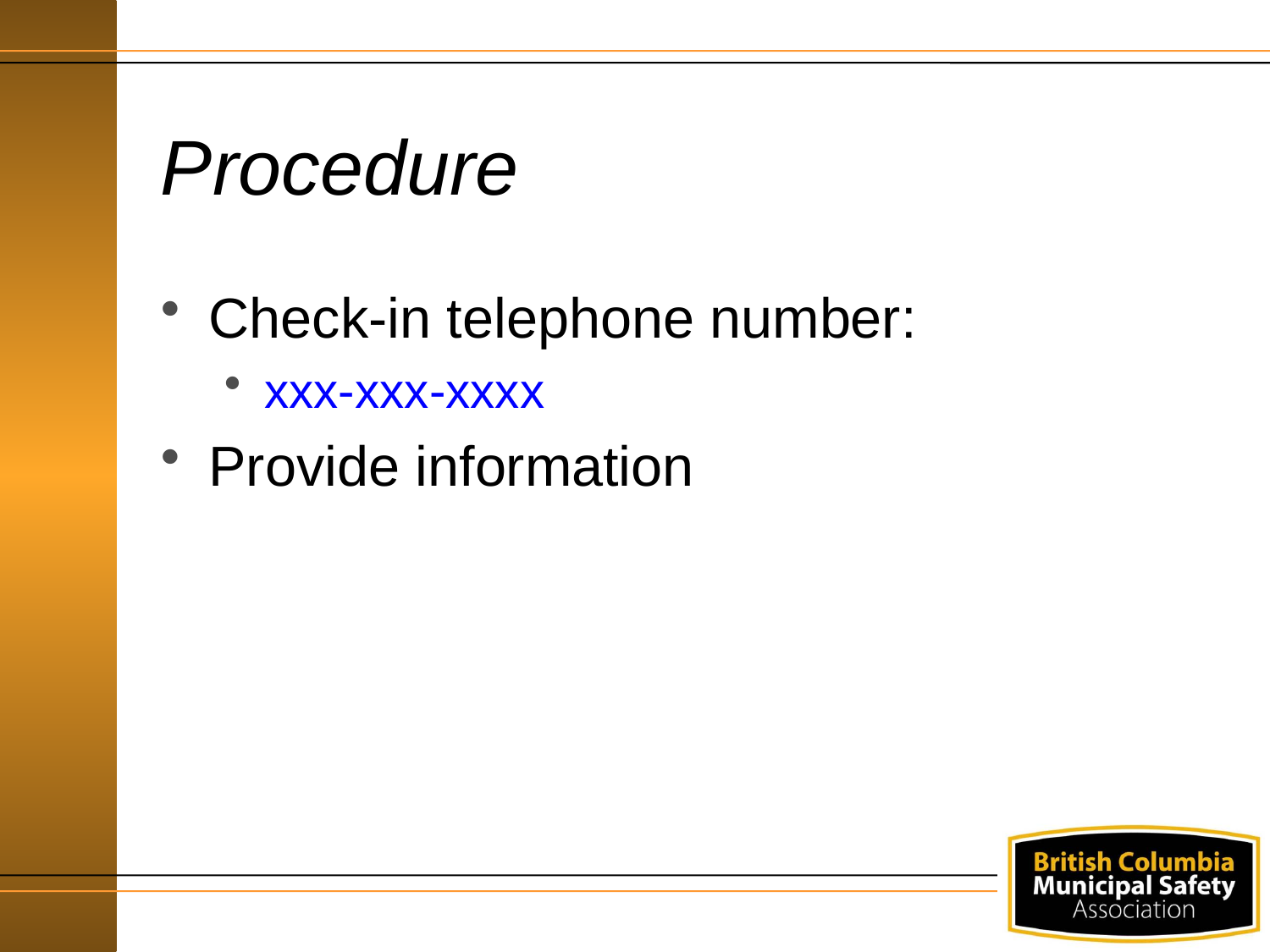

# Procedure
Check-in telephone number:
xxx-xxx-xxxx
Provide information